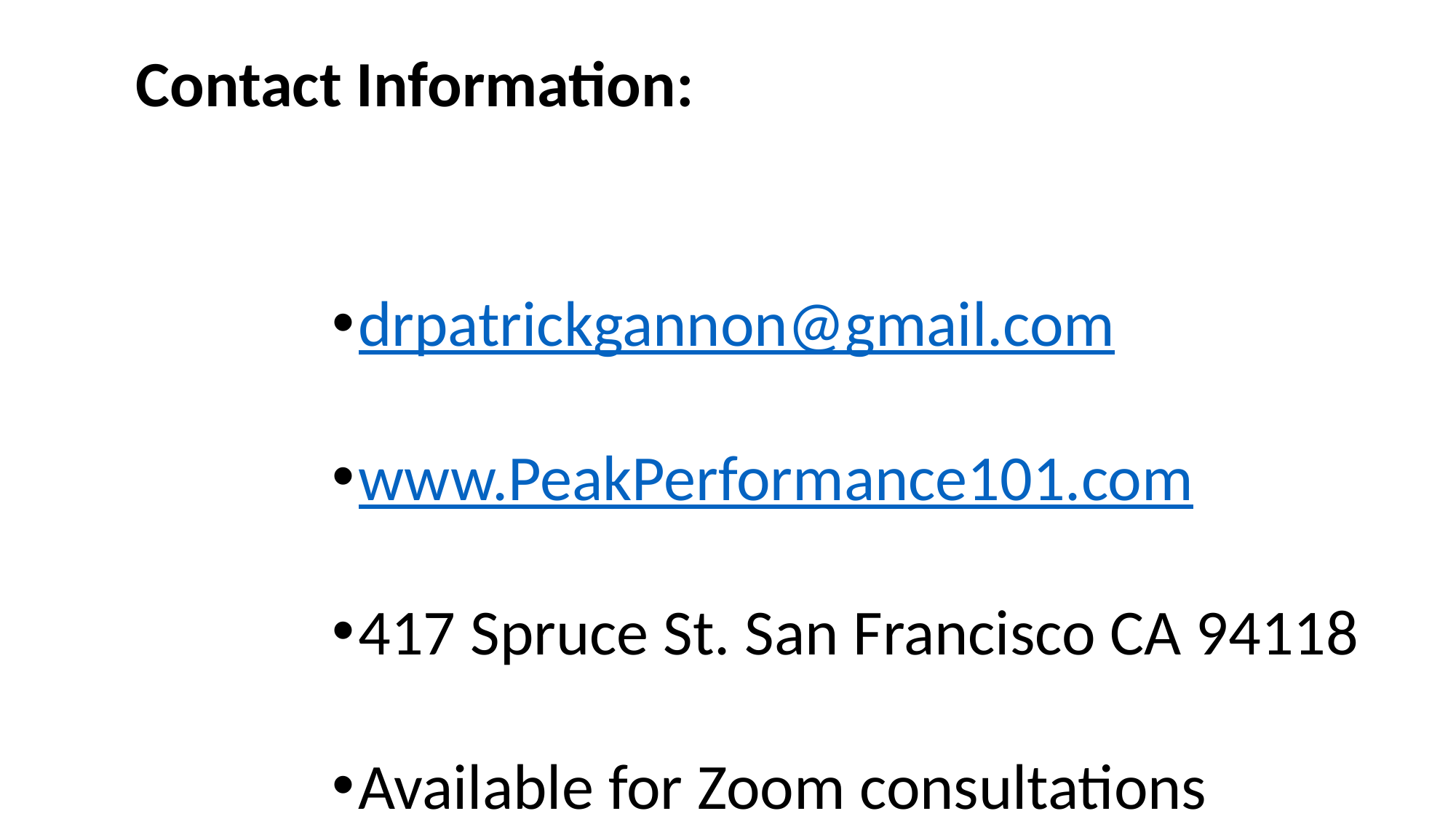

# Contact Information:

drpatrickgannon@gmail.com

www.PeakPerformance101.com

417 Spruce St. San Francisco CA 94118

Available for Zoom consultations